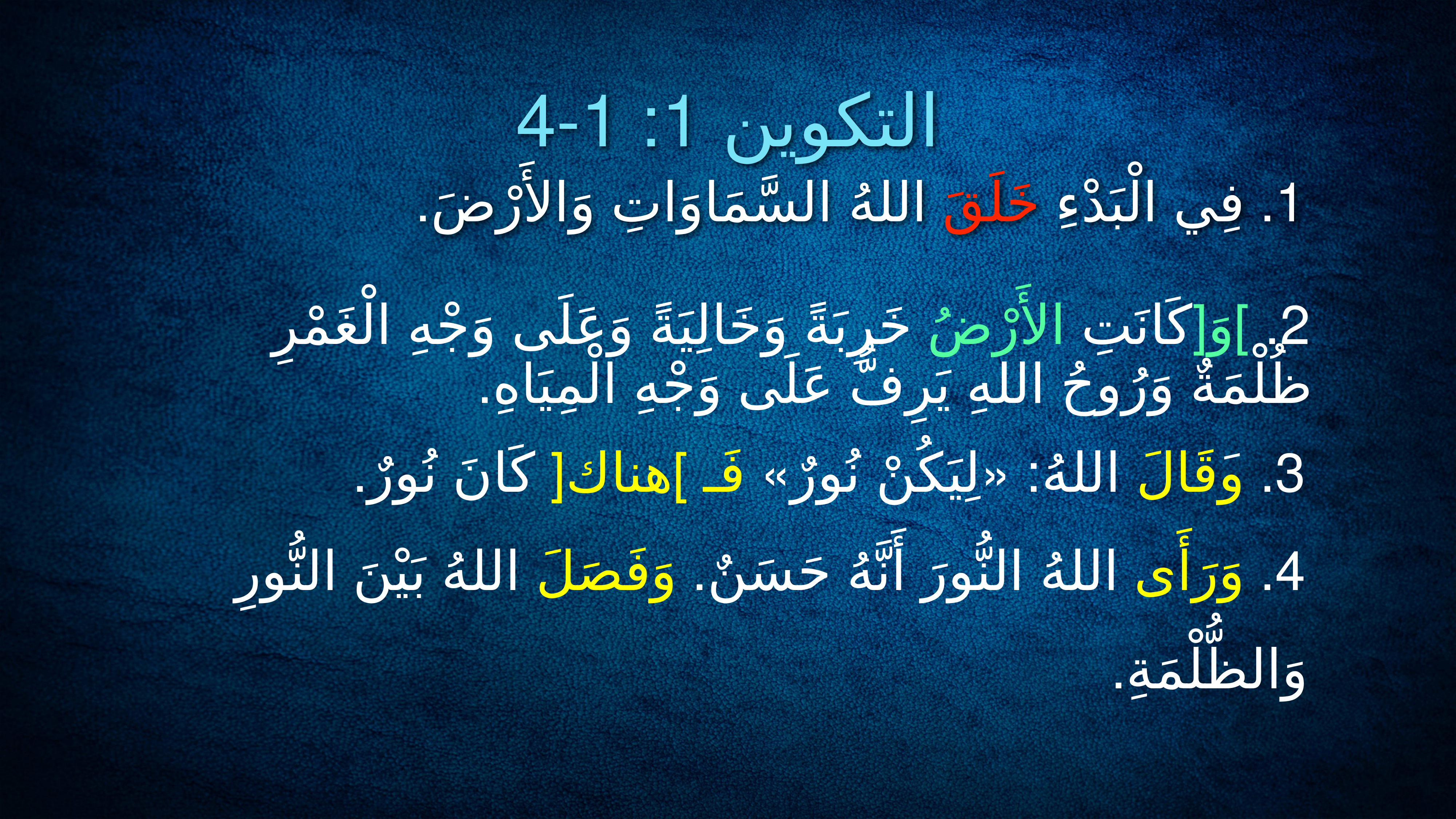

التكوين 1: 1-4
1. فِي الْبَدْءِ خَلَقَ اللهُ السَّمَاوَاتِ وَالأَرْضَ.
2. ]وَ[كَانَتِ الأَرْضُ خَرِبَةً وَخَالِيَةً وَعَلَى وَجْهِ الْغَمْرِ ظُلْمَةٌ وَرُوحُ اللهِ يَرِفُّ عَلَى وَجْهِ الْمِيَاهِ.
3. وَقَالَ اللهُ: «لِيَكُنْ نُورٌ» فَـ ]هناك[ كَانَ نُورٌ.
4. وَرَأَى اللهُ النُّورَ أَنَّهُ حَسَنٌ. وَفَصَلَ اللهُ بَيْنَ النُّورِ وَالظُّلْمَةِ.